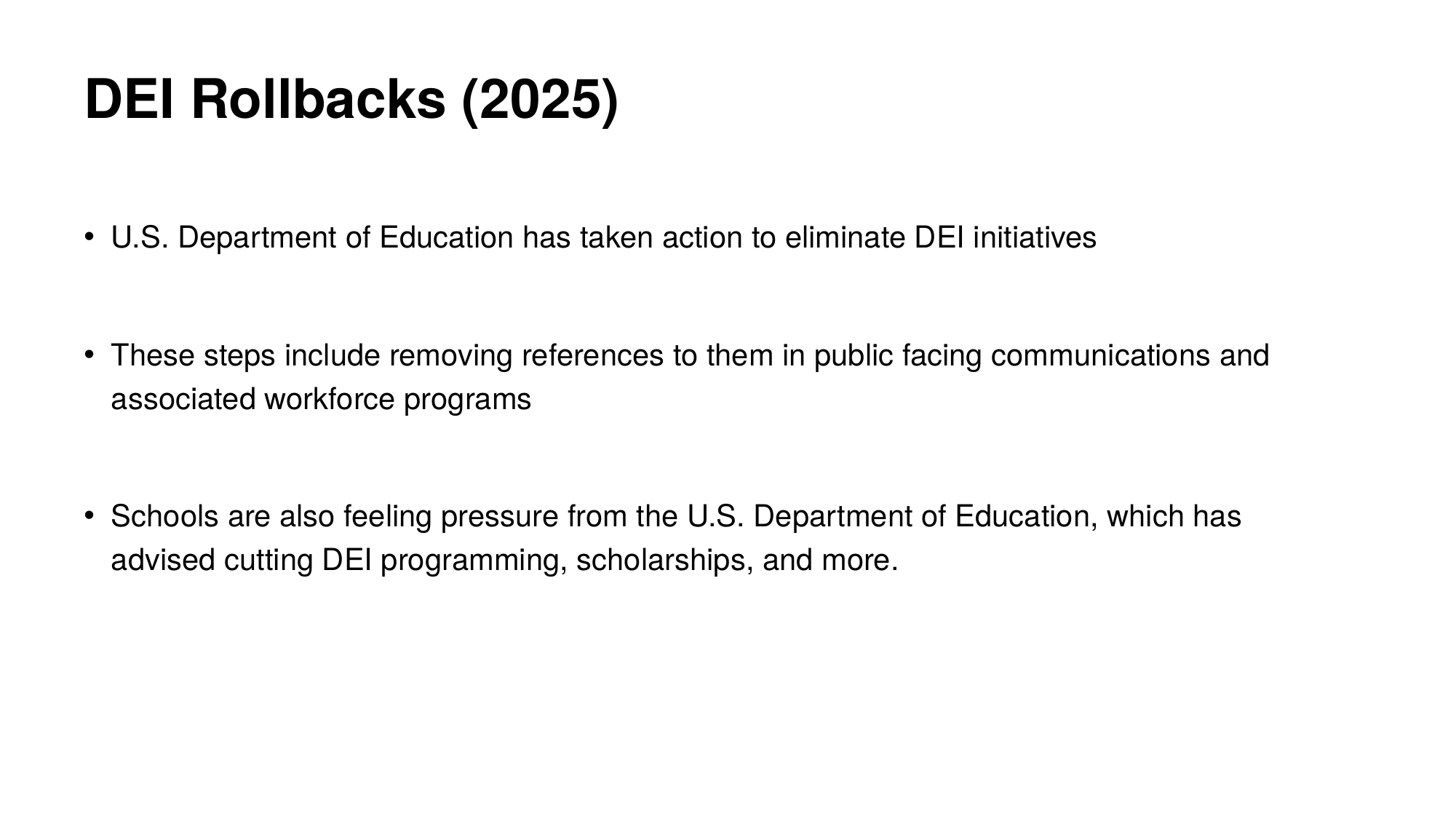

# DEI Rollbacks (2025)
U.S. Department of Education has taken action to eliminate DEI initiatives

These steps include removing references to them in public facing communications and associated workforce programs

Schools are also feeling pressure from the U.S. Department of Education, which has advised cutting DEI programming, scholarships, and more.